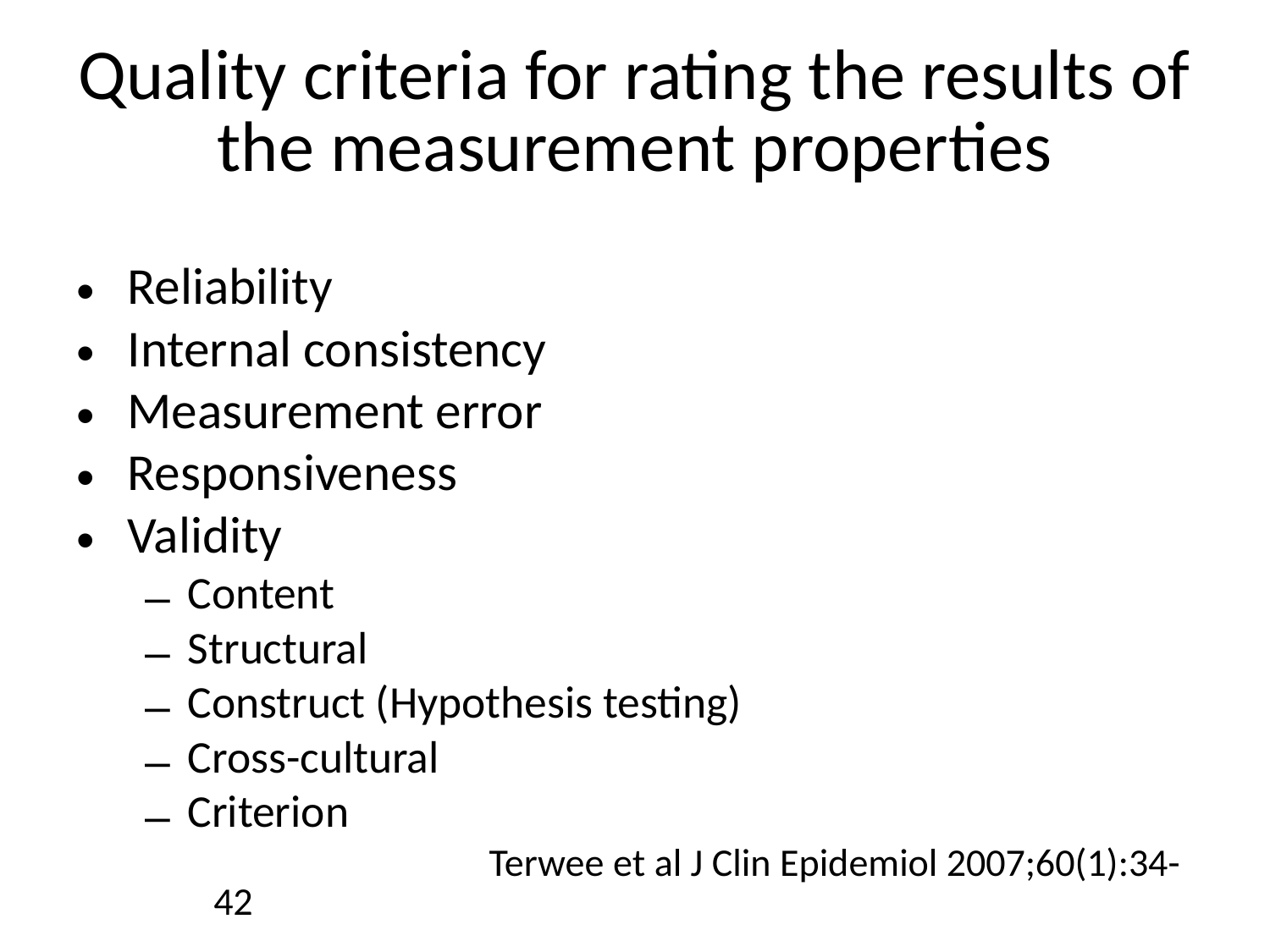

# Quality criteria for rating the results of the measurement properties
Reliability
Internal consistency
Measurement error
Responsiveness
Validity
Content
Structural
Construct (Hypothesis testing)
Cross-cultural
Criterion
                               Terwee et al J Clin Epidemiol 2007;60(1):34-42